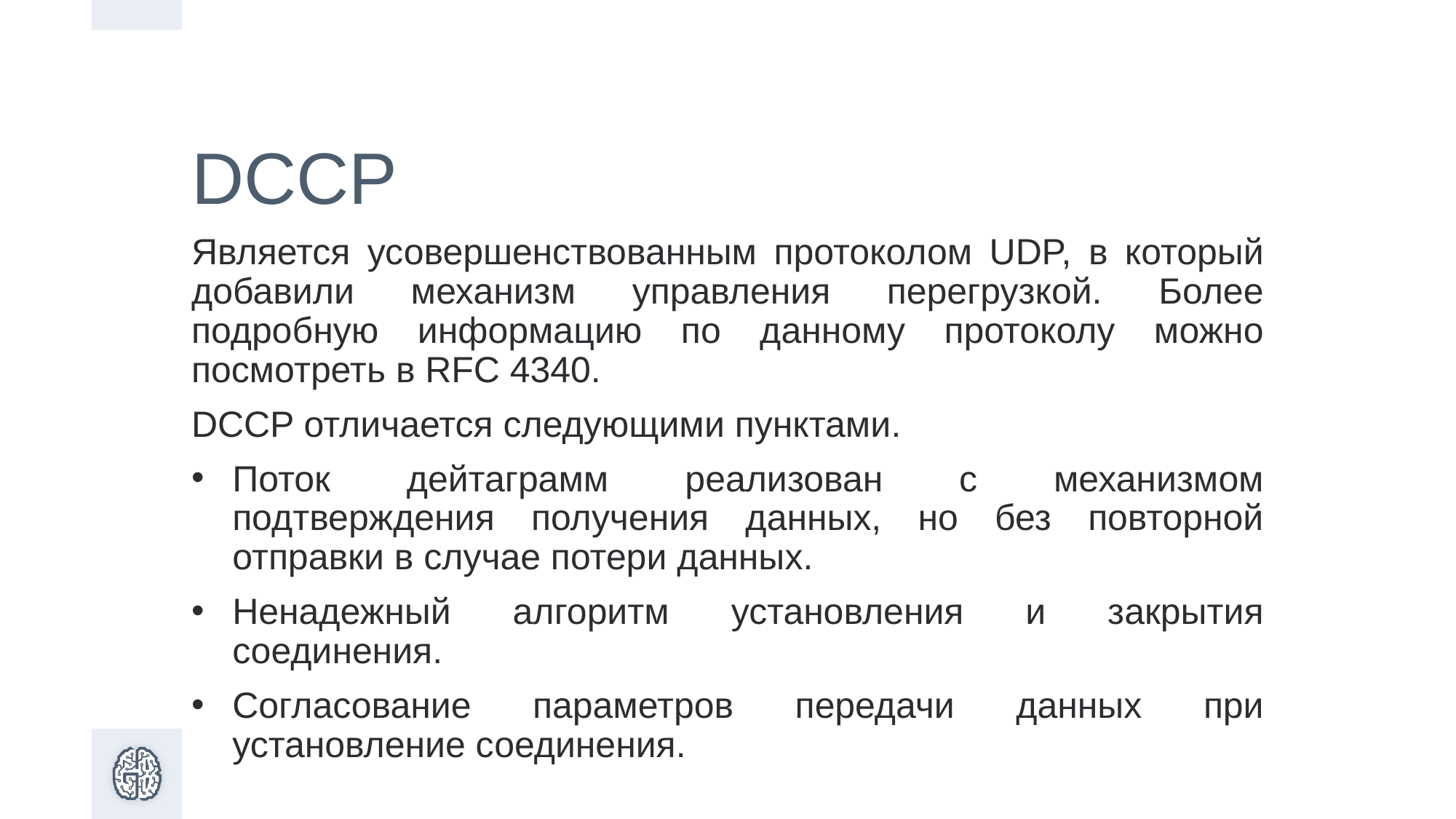

# DCCP
Является усовершенствованным протоколом UDP, в который добавили механизм управления перегрузкой. Более подробную информацию по данному протоколу можно посмотреть в RFC 4340.
DCCP отличается следующими пунктами.
Поток дейтаграмм реализован с механизмом подтверждения получения данных, но без повторной отправки в случае потери данных.
Ненадежный алгоритм установления и закрытия соединения.
Согласование параметров передачи данных при установление соединения.